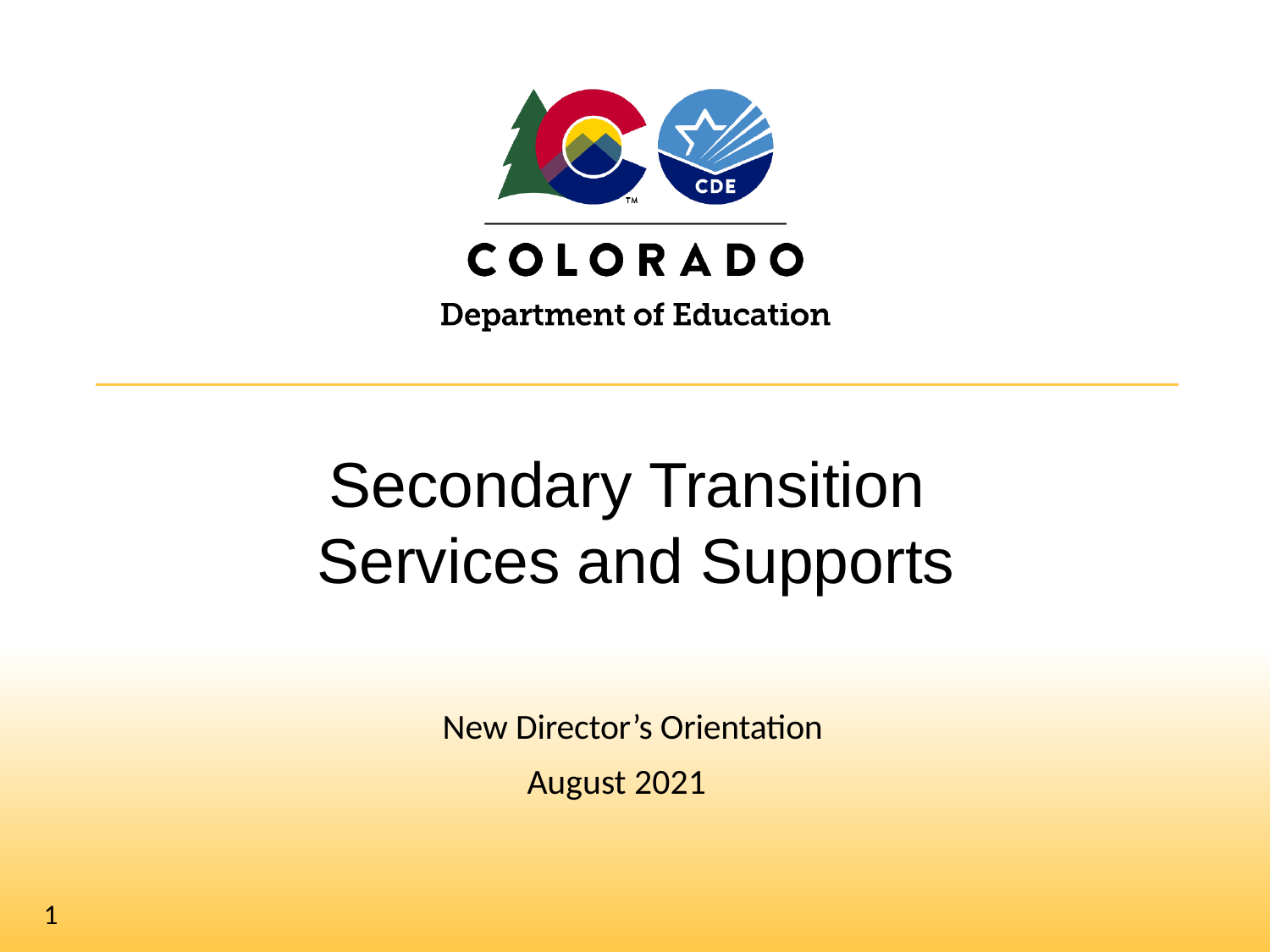

Secondary Transition
Services and Supports
New Director’s Orientation  August 2021
1